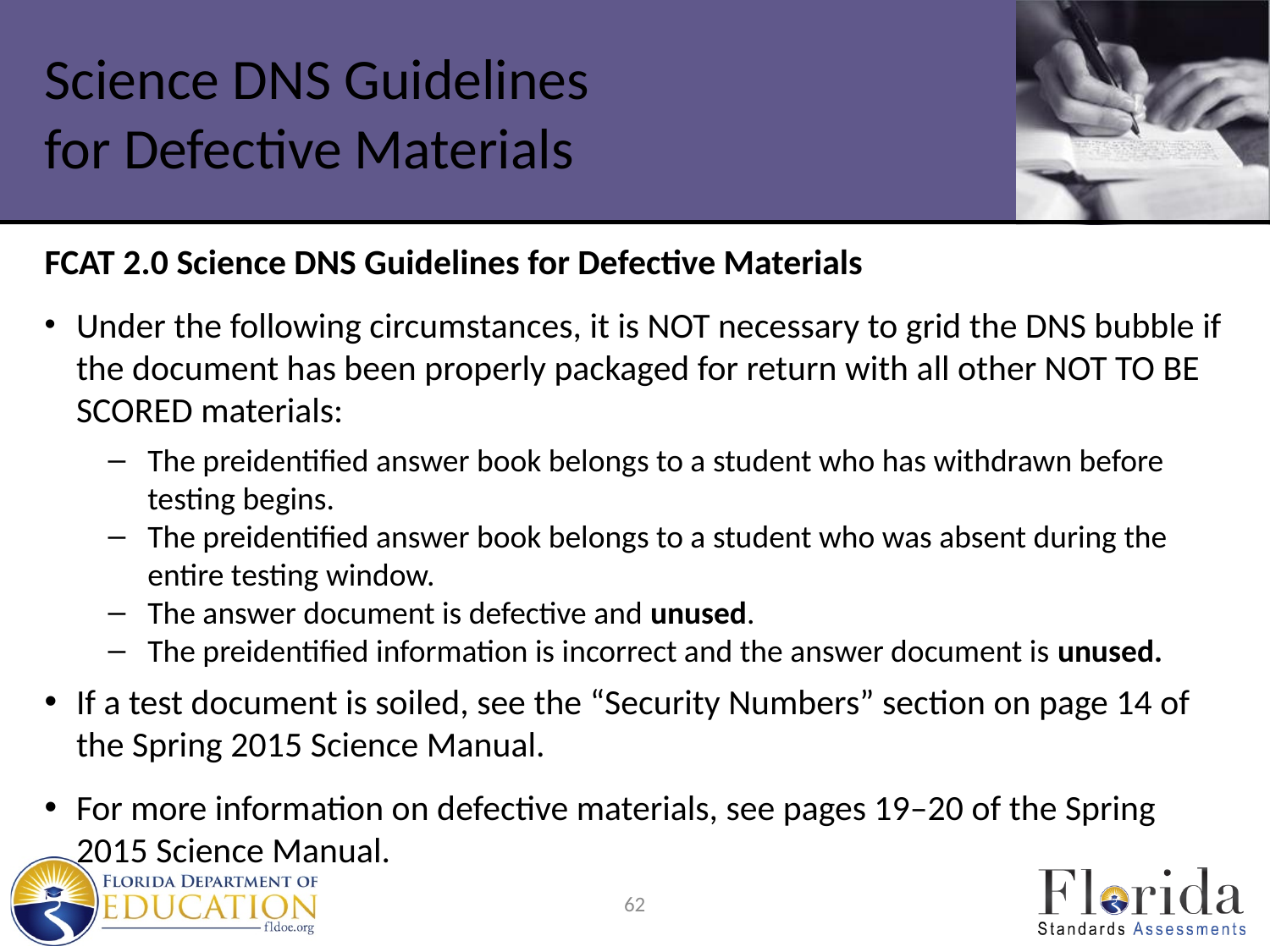

# Science DNS Guidelines for Defective Materials
FCAT 2.0 Science DNS Guidelines for Defective Materials
Under the following circumstances, it is NOT necessary to grid the DNS bubble if the document has been properly packaged for return with all other NOT TO BE SCORED materials:
The preidentified answer book belongs to a student who has withdrawn before testing begins.
The preidentified answer book belongs to a student who was absent during the entire testing window.
The answer document is defective and unused.
The preidentified information is incorrect and the answer document is unused.
If a test document is soiled, see the “Security Numbers” section on page 14 of the Spring 2015 Science Manual.
For more information on defective materials, see pages 19–20 of the Spring 2015 Science Manual.
62